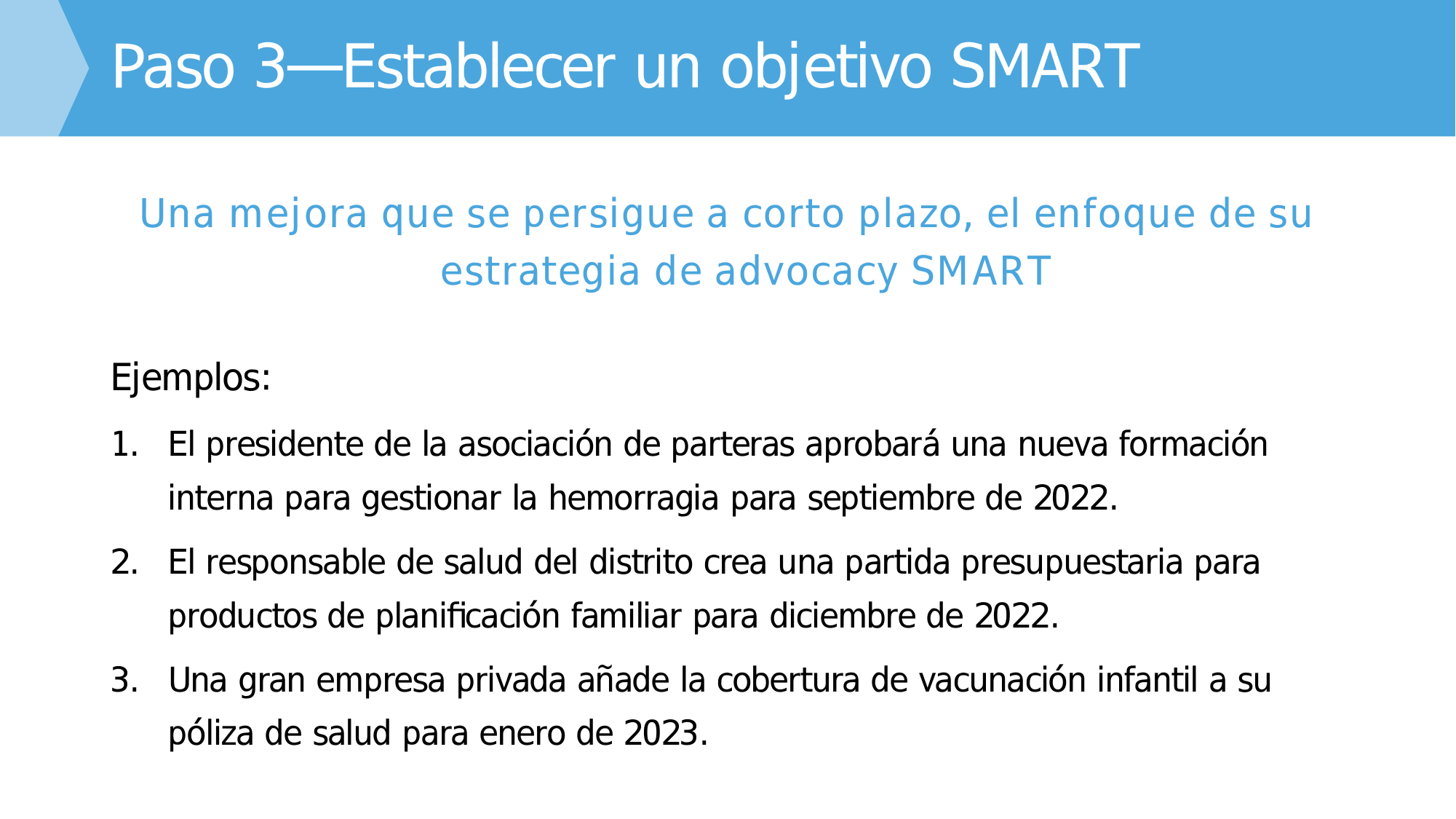

# Paso 3—Establecer un objetivo SMART
Una mejora que se persigue a corto plazo, el enfoque de su estrategia de advocacy SMART

Ejemplos:
El presidente de la asociación de parteras aprobará una nueva formación interna para gestionar la hemorragia para septiembre de 2022.
El responsable de salud del distrito crea una partida presupuestaria para productos de planificación familiar para diciembre de 2022.
Una gran empresa privada añade la cobertura de vacunación infantil a su póliza de salud para enero de 2023.